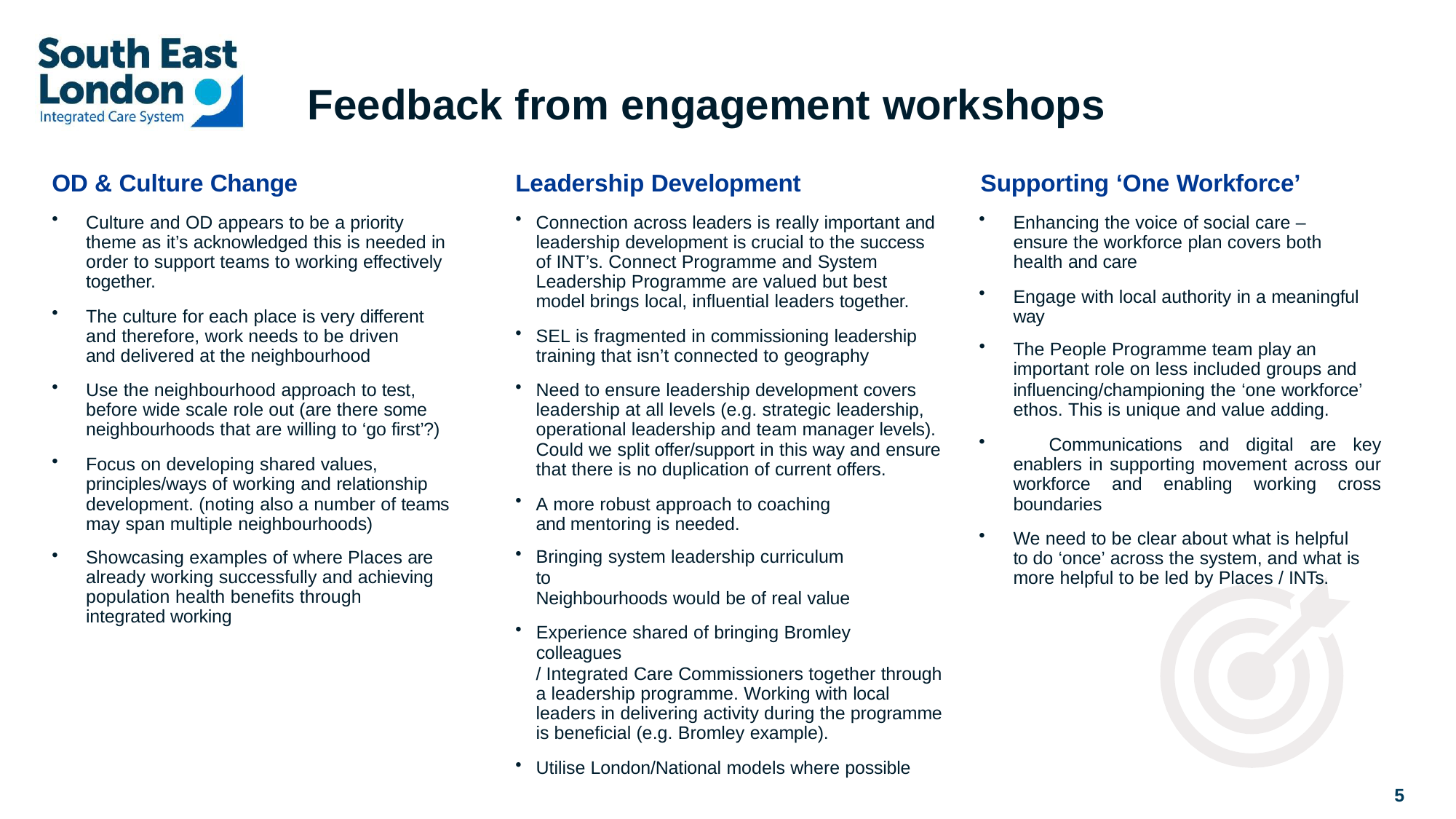

# Feedback from engagement workshops
OD & Culture Change
Leadership Development	Supporting ‘One Workforce’
Culture and OD appears to be a priority theme as it’s acknowledged this is needed in order to support teams to working effectively together.
The culture for each place is very different and therefore, work needs to be driven and delivered at the neighbourhood
Use the neighbourhood approach to test, before wide scale role out (are there some neighbourhoods that are willing to ‘go first’?)
Focus on developing shared values, principles/ways of working and relationship development. (noting also a number of teams may span multiple neighbourhoods)
Showcasing examples of where Places are already working successfully and achieving population health benefits through integrated working
Connection across leaders is really important and leadership development is crucial to the success of INT’s. Connect Programme and System Leadership Programme are valued but best model brings local, influential leaders together.
SEL is fragmented in commissioning leadership training that isn’t connected to geography
Need to ensure leadership development covers leadership at all levels (e.g. strategic leadership, operational leadership and team manager levels). Could we split offer/support in this way and ensure that there is no duplication of current offers.
A more robust approach to coaching and mentoring is needed.
Bringing system leadership curriculum to
Neighbourhoods would be of real value
Experience shared of bringing Bromley colleagues
/ Integrated Care Commissioners together through a leadership programme. Working with local leaders in delivering activity during the programme is beneficial (e.g. Bromley example).
Utilise London/National models where possible
Enhancing the voice of social care – ensure the workforce plan covers both health and care
Engage with local authority in a meaningful way
The People Programme team play an
important role on less included groups and
influencing/championing the ‘one workforce’ ethos. This is unique and value adding.
	Communications and digital are key enablers in supporting movement across our workforce and enabling working cross boundaries
We need to be clear about what is helpful to do ‘once’ across the system, and what is more helpful to be led by Places / INTs.

5